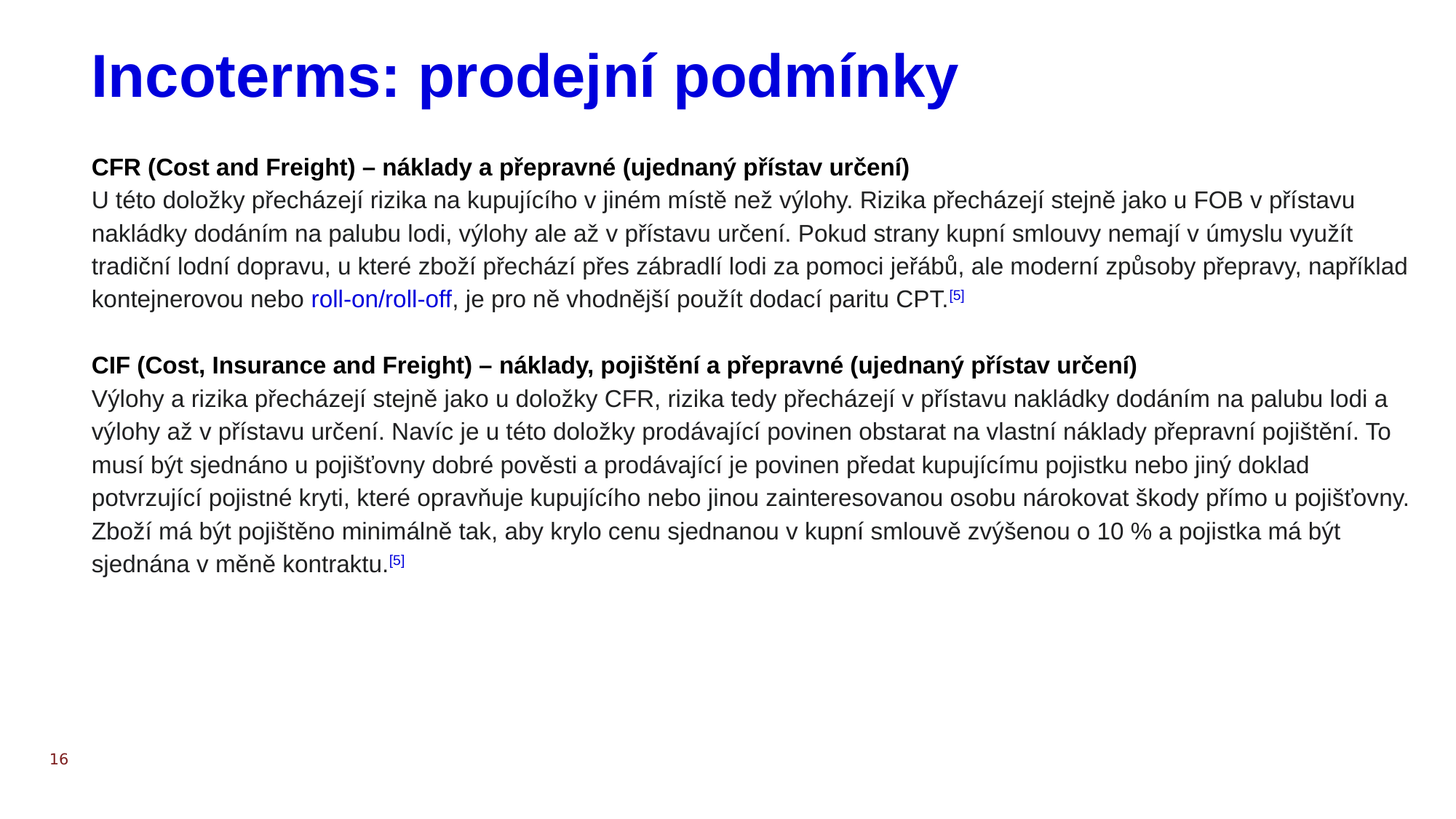

# Incoterms: prodejní podmínky
CFR (Cost and Freight) – náklady a přepravné (ujednaný přístav určení)
U této doložky přecházejí rizika na kupujícího v jiném místě než výlohy. Rizika přecházejí stejně jako u FOB v přístavu nakládky dodáním na palubu lodi, výlohy ale až v přístavu určení. Pokud strany kupní smlouvy nemají v úmyslu využít tradiční lodní dopravu, u které zboží přechází přes zábradlí lodi za pomoci jeřábů, ale moderní způsoby přepravy, například kontejnerovou nebo roll-on/roll-off, je pro ně vhodnější použít dodací paritu CPT.[5]

CIF (Cost, Insurance and Freight) – náklady, pojištění a přepravné (ujednaný přístav určení)
Výlohy a rizika přecházejí stejně jako u doložky CFR, rizika tedy přecházejí v přístavu nakládky dodáním na palubu lodi a výlohy až v přístavu určení. Navíc je u této doložky prodávající povinen obstarat na vlastní náklady přepravní pojištění. To musí být sjednáno u pojišťovny dobré pověsti a prodávající je povinen předat kupujícímu pojistku nebo jiný doklad potvrzující pojistné kryti, které opravňuje kupujícího nebo jinou zainteresovanou osobu nárokovat škody přímo u pojišťovny. Zboží má být pojištěno minimálně tak, aby krylo cenu sjednanou v kupní smlouvě zvýšenou o 10 % a pojistka má být sjednána v měně kontraktu.[5]
16